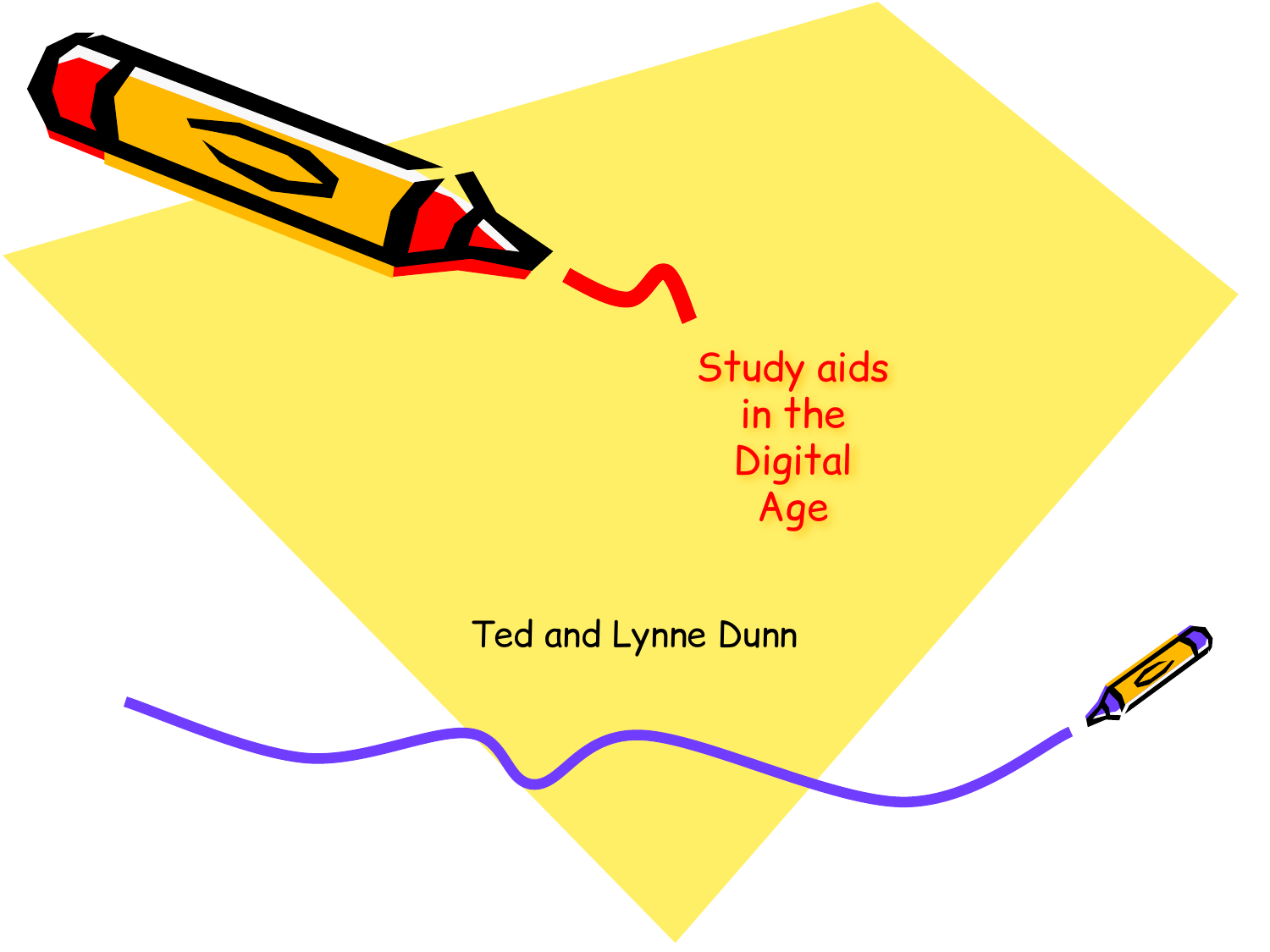

# Study aids in the Digital Age
Ted and Lynne Dunn